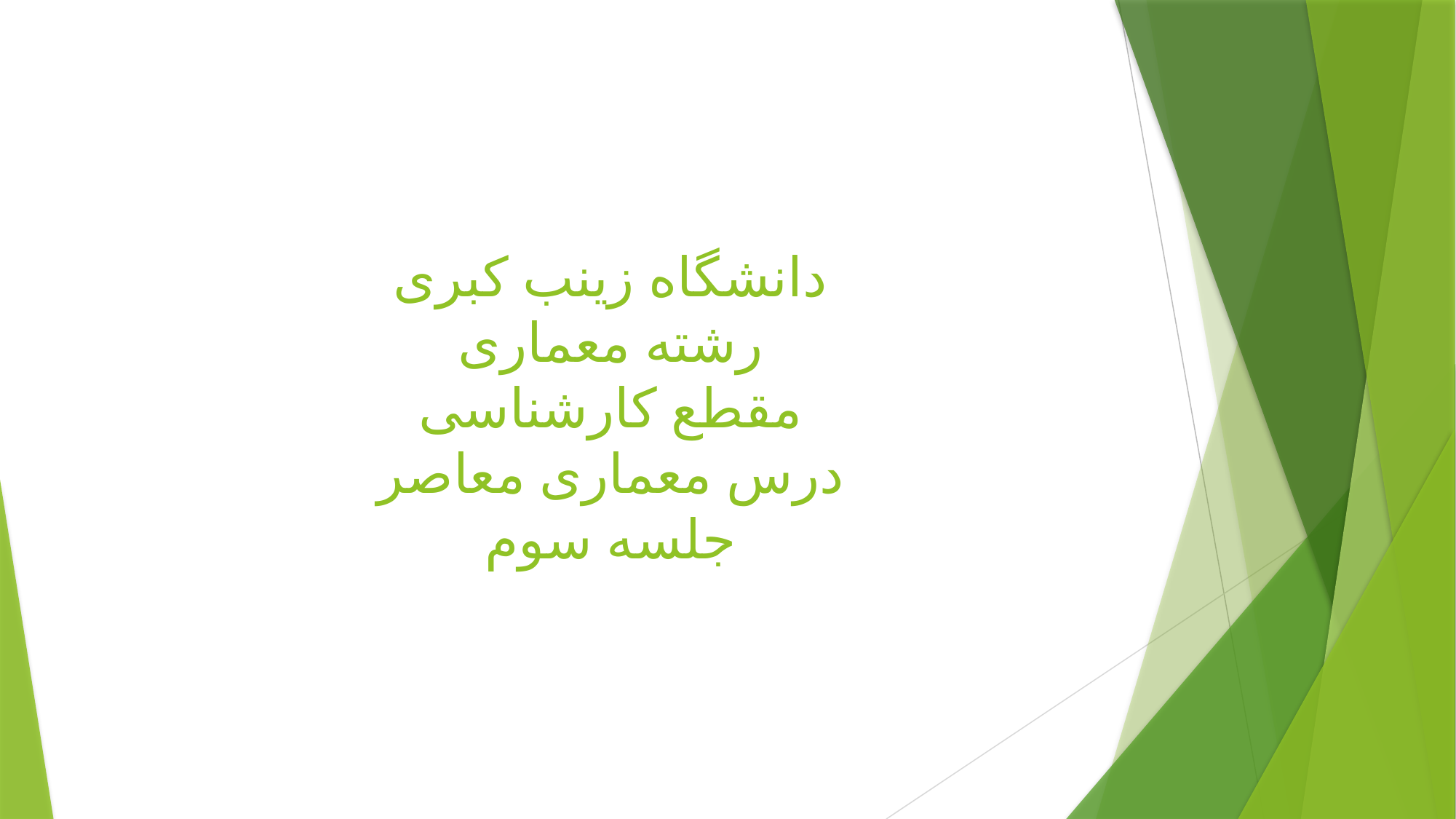

# دانشگاه زینب کبری رشته معماری مقطع کارشناسی درس معماری معاصر جلسه سوم